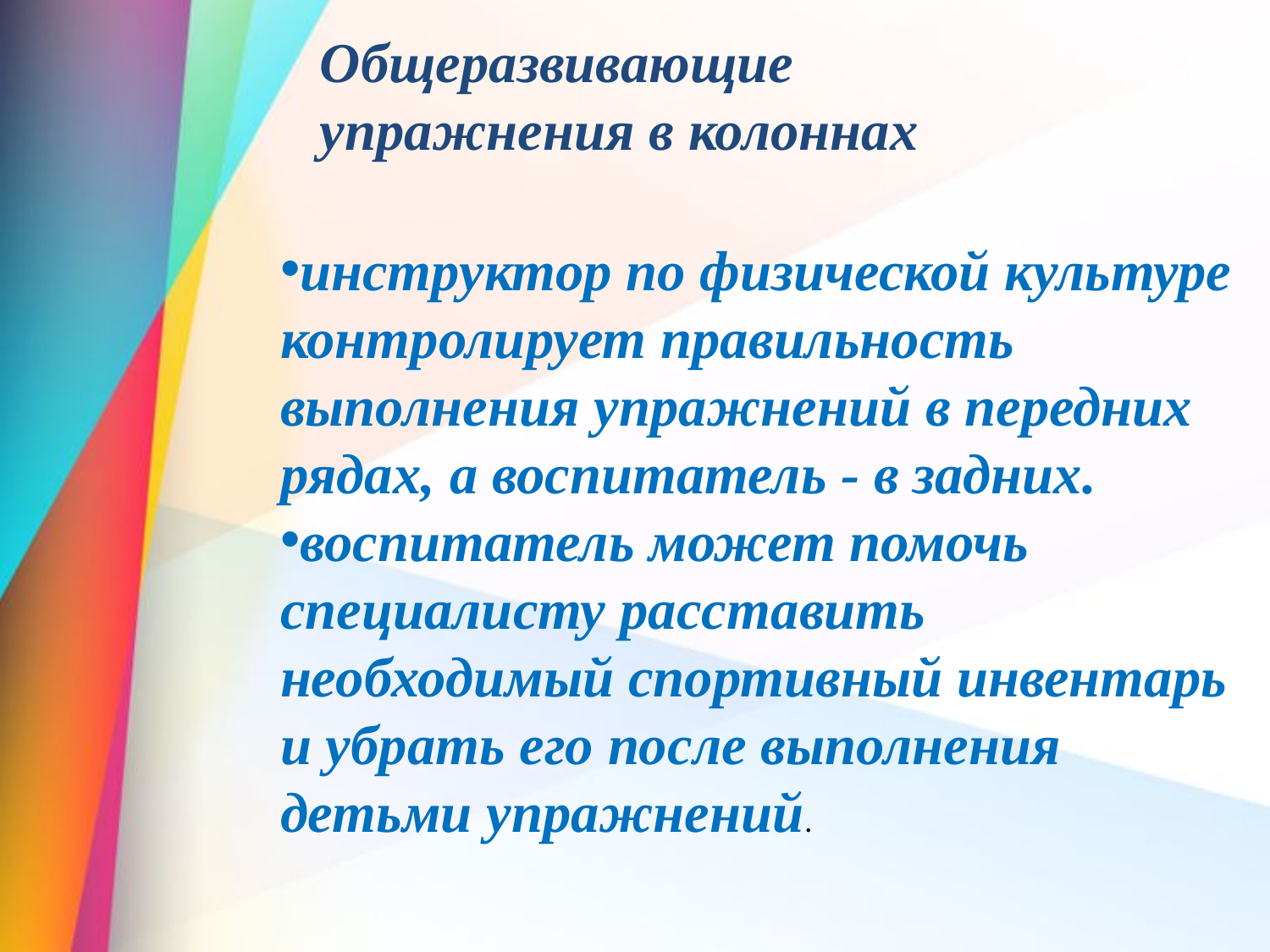

Общеразвивающие
упражнения в колоннах
инструктор по физической культуре контролирует правильность выполнения упражнений в передних рядах, а воспитатель - в задних.
воспитатель может помочь специалисту расставить необходимый спортивный инвентарь и убрать его после выполнения детьми упражнений.